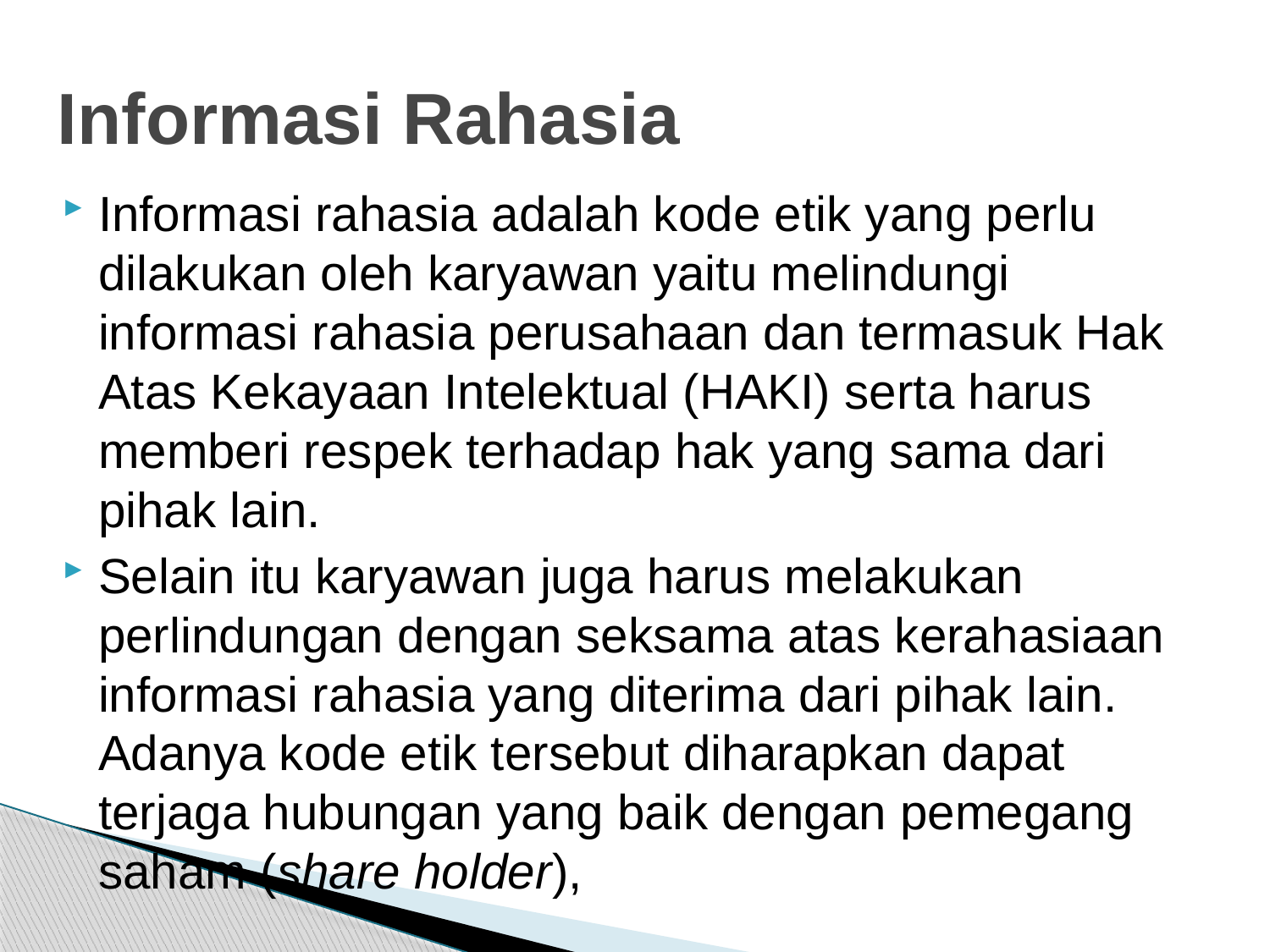

# Informasi Rahasia
Informasi rahasia adalah kode etik yang perlu dilakukan oleh karyawan yaitu melindungi informasi rahasia perusahaan dan termasuk Hak Atas Kekayaan Intelektual (HAKI) serta harus memberi respek terhadap hak yang sama dari pihak lain.
Selain itu karyawan juga harus melakukan perlindungan dengan seksama atas kerahasiaan informasi rahasia yang diterima dari pihak lain. Adanya kode etik tersebut diharapkan dapat terjaga hubungan yang baik dengan pemegang saham (share holder),